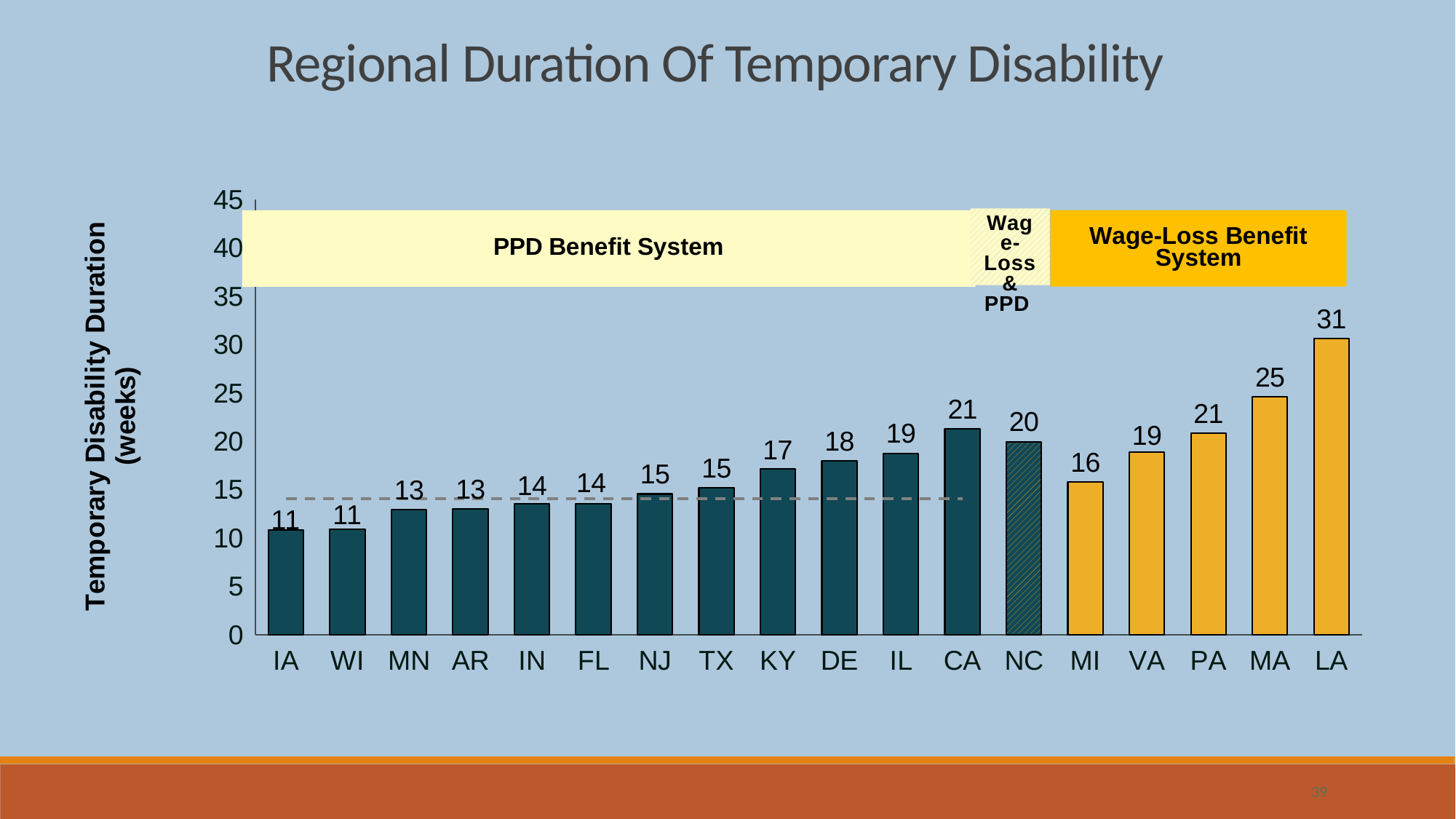

Regional Duration Of Temporary Disability

### Chart

| Category |  |  |
|---|---|---|
| IA | 10.852260058 | 14.039906758 |
| WI | 10.928122876 | 14.039906758 |
| MN | 12.928097945 | 14.039906758 |
| AR | 13.006751747 | 14.039906758 |
| IN | 13.527369197 | 14.039906758 |
| FL | 13.529926711 | 14.039906758 |
| NJ | 14.549886805 | 14.039906758 |
| TX | 15.214006406 | 14.039906758 |
| KY | 17.148931314 | 14.039906758 |
| DE | 17.981922941 | 14.039906758 |
| IL | 18.76399199 | 14.039906758 |
| CA | 21.31908776 | 14.039906758 |
| NC | 19.968951832 | None |
| MI | 15.802427256 | None |
| VA | 18.878177933 | None |
| PA | 20.823862402 | None |
| MA | 24.59698365 | None |
| LA | 30.624223272 | None |
39